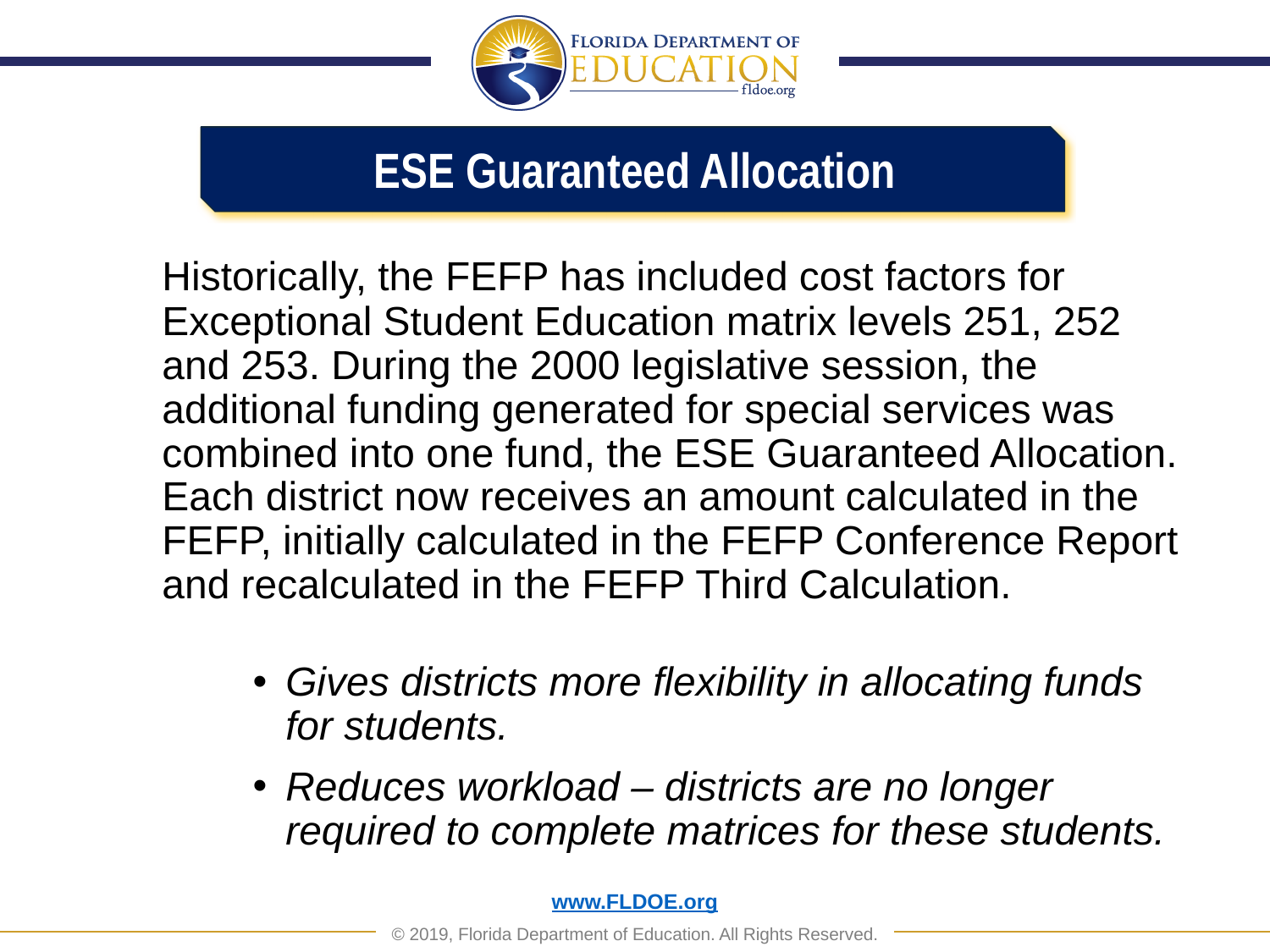

ESE Guaranteed Allocation
	Historically, the FEFP has included cost factors for Exceptional Student Education matrix levels 251, 252 and 253. During the 2000 legislative session, the additional funding generated for special services was combined into one fund, the ESE Guaranteed Allocation. Each district now receives an amount calculated in the FEFP, initially calculated in the FEFP Conference Report and recalculated in the FEFP Third Calculation.

Gives districts more flexibility in allocating funds for students.
Reduces workload – districts are no longer required to complete matrices for these students.